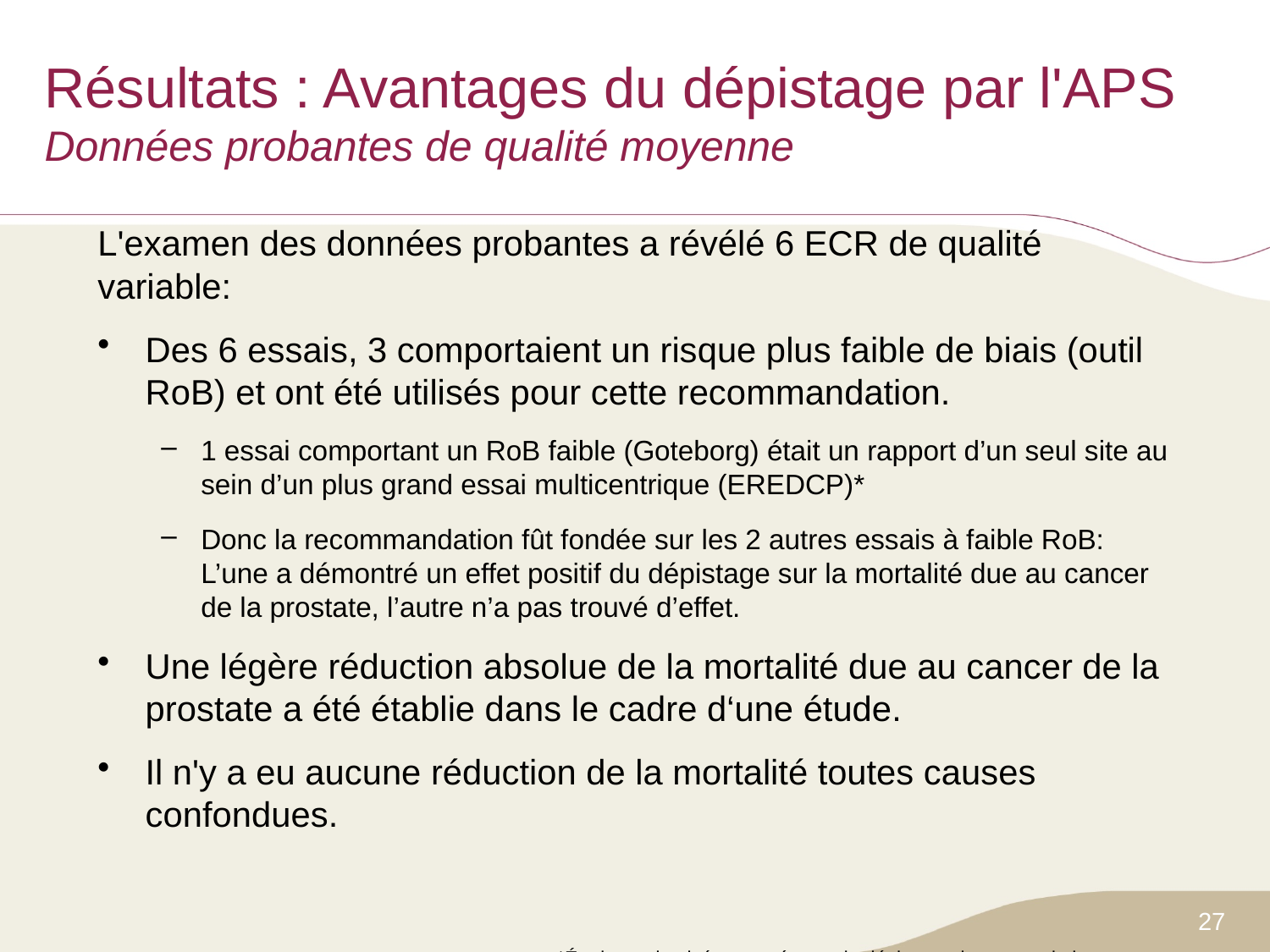

# Résultats : Avantages du dépistage par l'APS Données probantes de qualité moyenne

L'examen des données probantes a révélé 6 ECR de qualité variable:
Des 6 essais, 3 comportaient un risque plus faible de biais (outil RoB) et ont été utilisés pour cette recommandation.
1 essai comportant un RoB faible (Goteborg) était un rapport d’un seul site au sein d’un plus grand essai multicentrique (EREDCP)*
Donc la recommandation fût fondée sur les 2 autres essais à faible RoB: L’une a démontré un effet positif du dépistage sur la mortalité due au cancer de la prostate, l’autre n’a pas trouvé d’effet.
Une légère réduction absolue de la mortalité due au cancer de la prostate a été établie dans le cadre d‘une étude.
Il n'y a eu aucune réduction de la mortalité toutes causes confondues.

*Étude randomisée européenne du dépistage du cancer de la prostate.
27